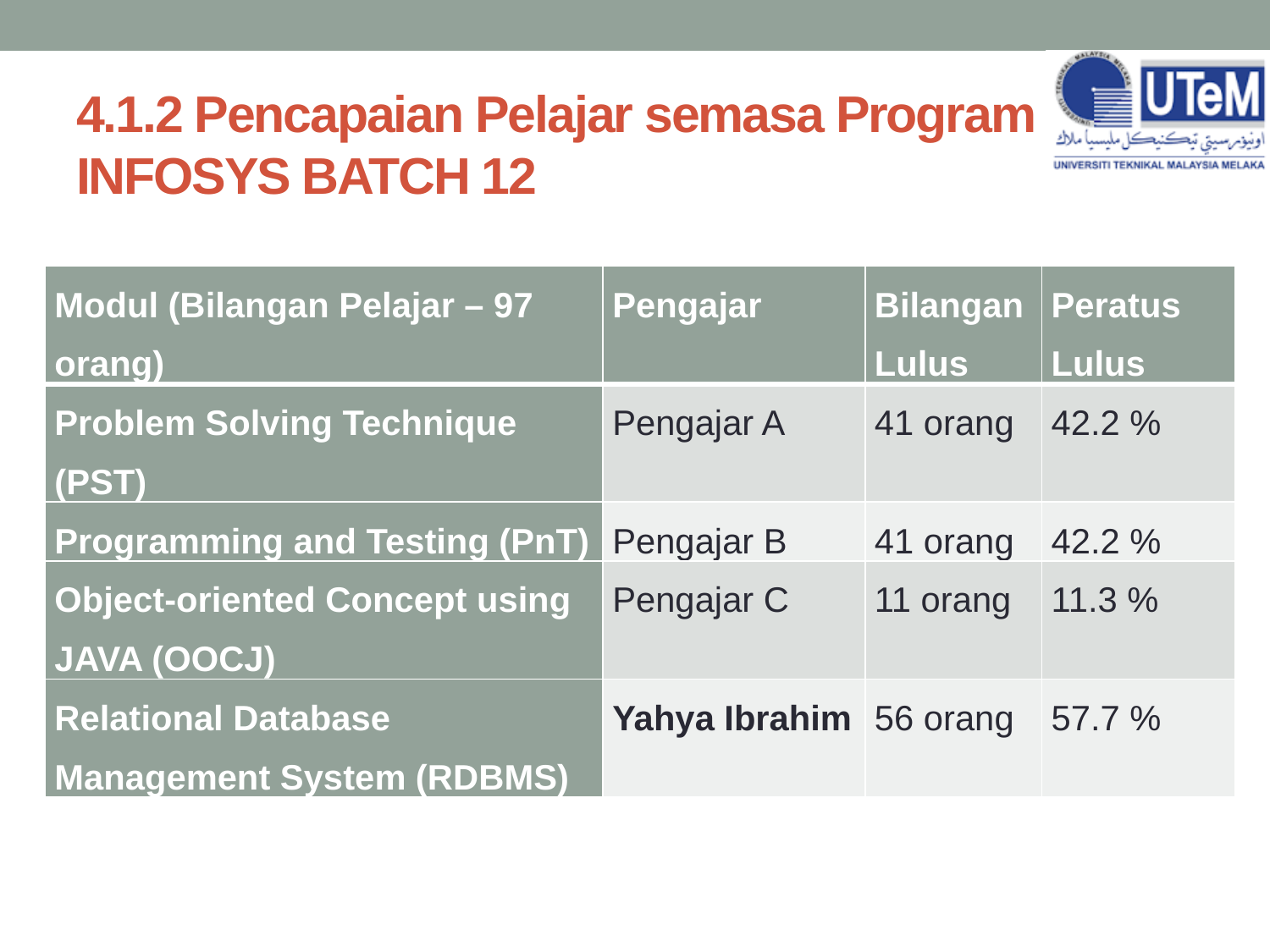

# 4.1.2 Pencapaian Pelajar semasa Program INFOSYS BATCH 12
| Modul (Bilangan Pelajar – 97 orang) | Pengajar | Bilangan Lulus | Peratus Lulus |
| --- | --- | --- | --- |
| Problem Solving Technique (PST) | Pengajar A | 41 orang | 42.2 % |
| Programming and Testing (PnT) | Pengajar B | 41 orang | 42.2 % |
| Object-oriented Concept using JAVA (OOCJ) | Pengajar C | 11 orang | 11.3 % |
| Relational Database Management System (RDBMS) | Yahya Ibrahim | 56 orang | 57.7 % |